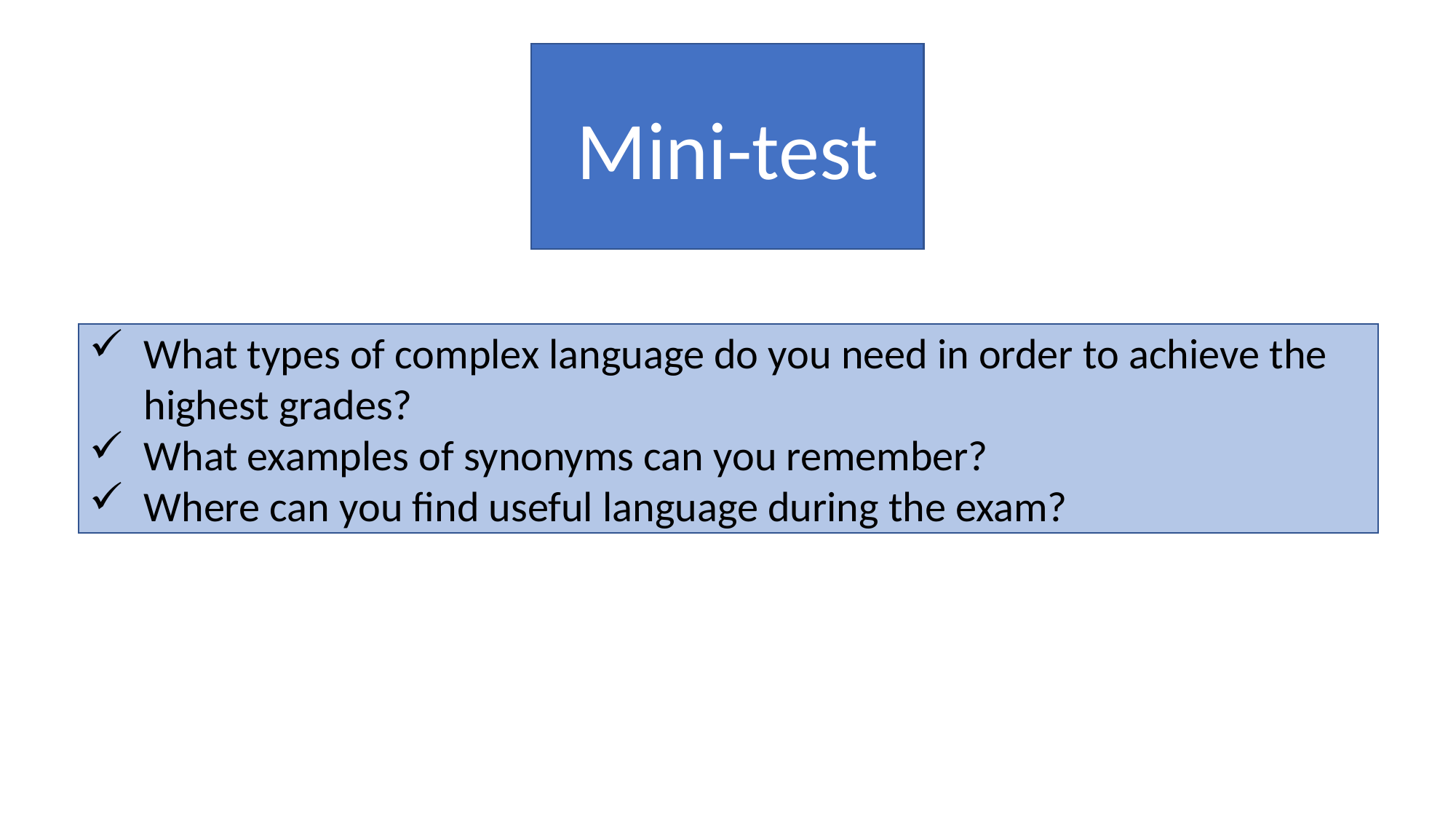

#
Mini-test
What types of complex language do you need in order to achieve the highest grades?
What examples of synonyms can you remember?
Where can you find useful language during the exam?